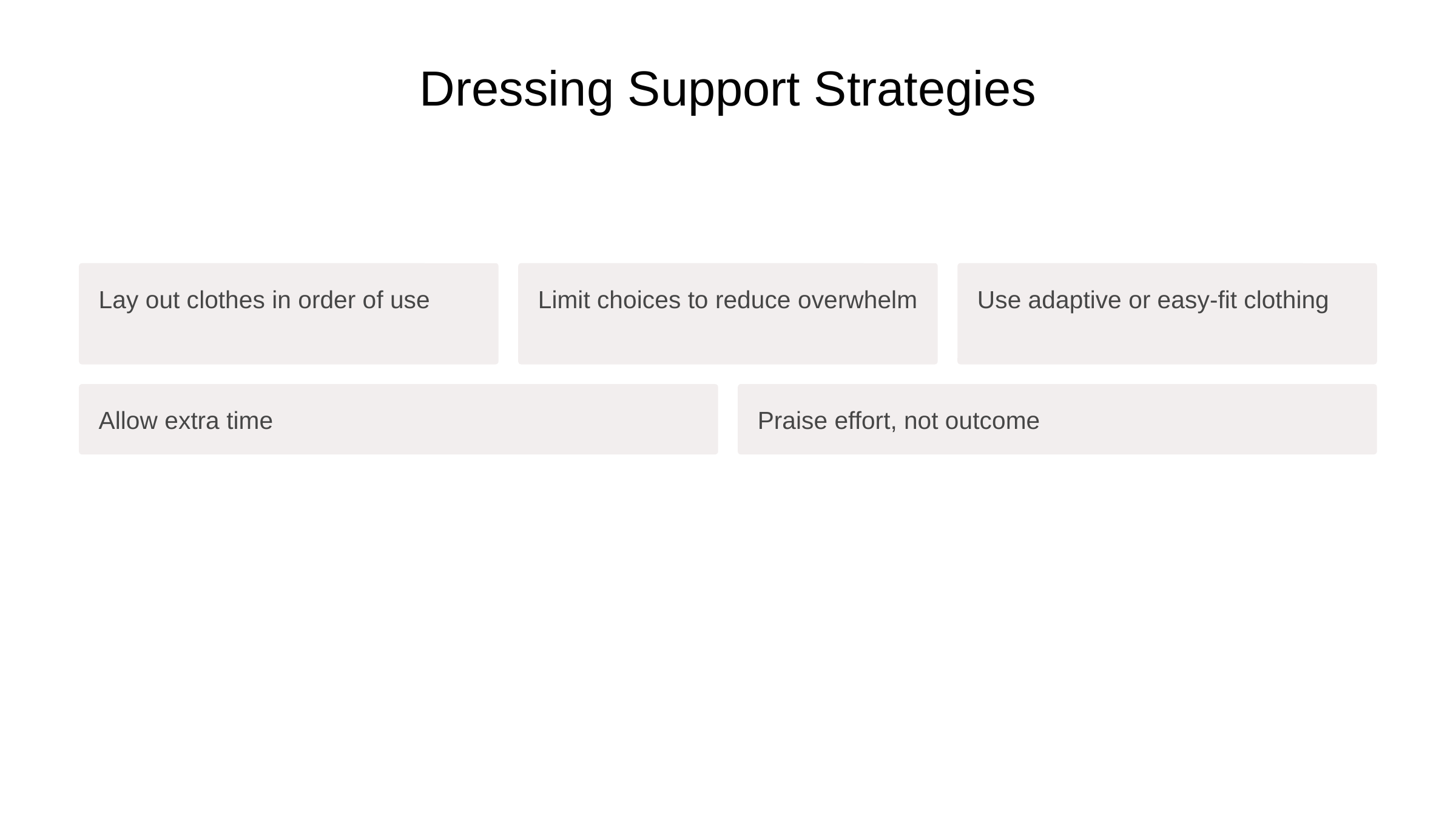

Dressing Support Strategies

Lay out clothes in order of use
Limit choices to reduce overwhelm
Use adaptive or easy-fit clothing

Allow extra time
Praise effort, not outcome